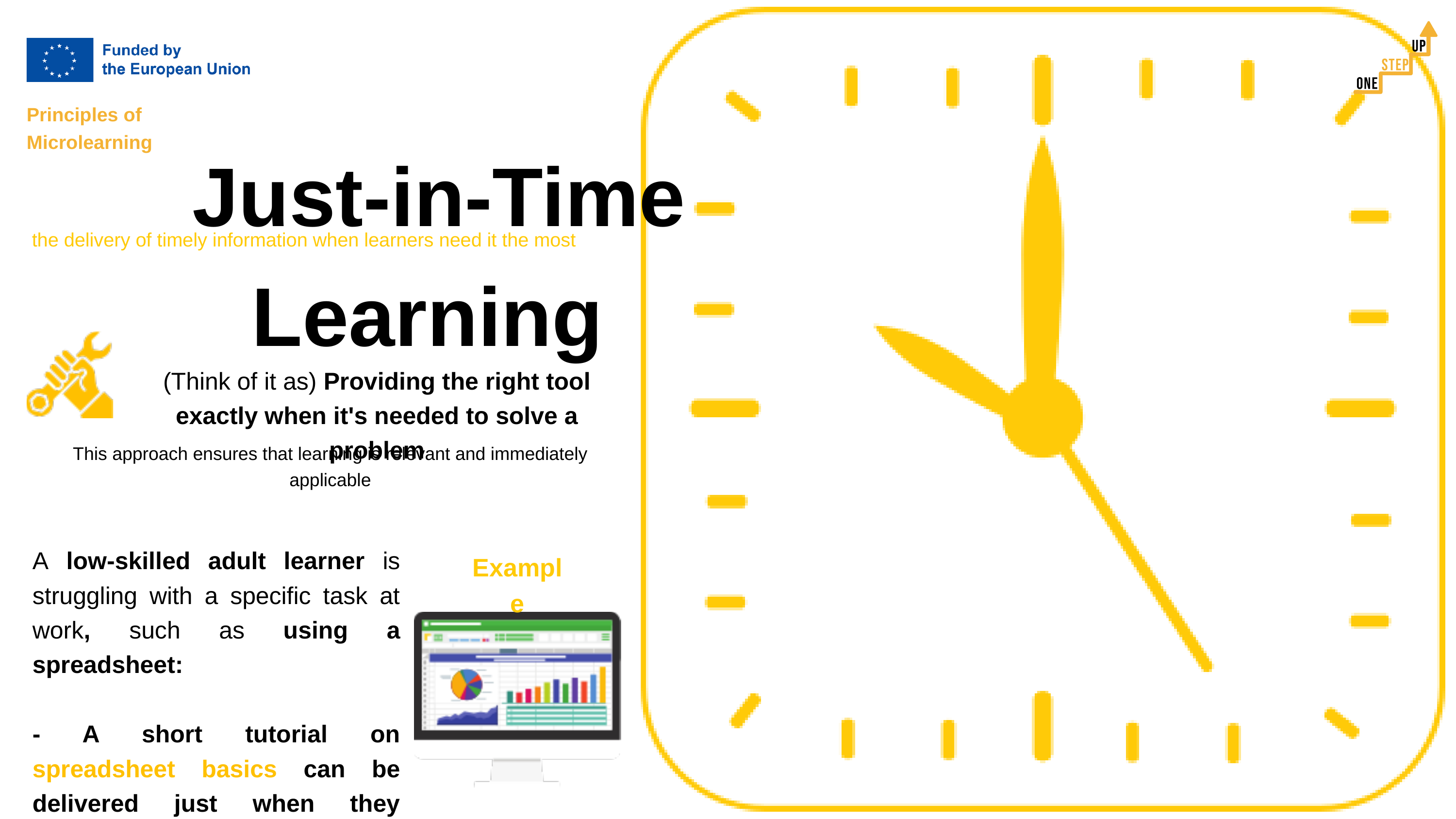

Principles of Microlearning
Just-in-Time Learning
 the delivery of timely information when learners need it the most

(Think of it as) Providing the right tool exactly when it's needed to solve a problem
This approach ensures that learning is relevant and immediately applicable
A low-skilled adult learner is struggling with a specific task at work, such as using a spreadsheet:

- A short tutorial on spreadsheet basics can be delivered just when they require it
Example